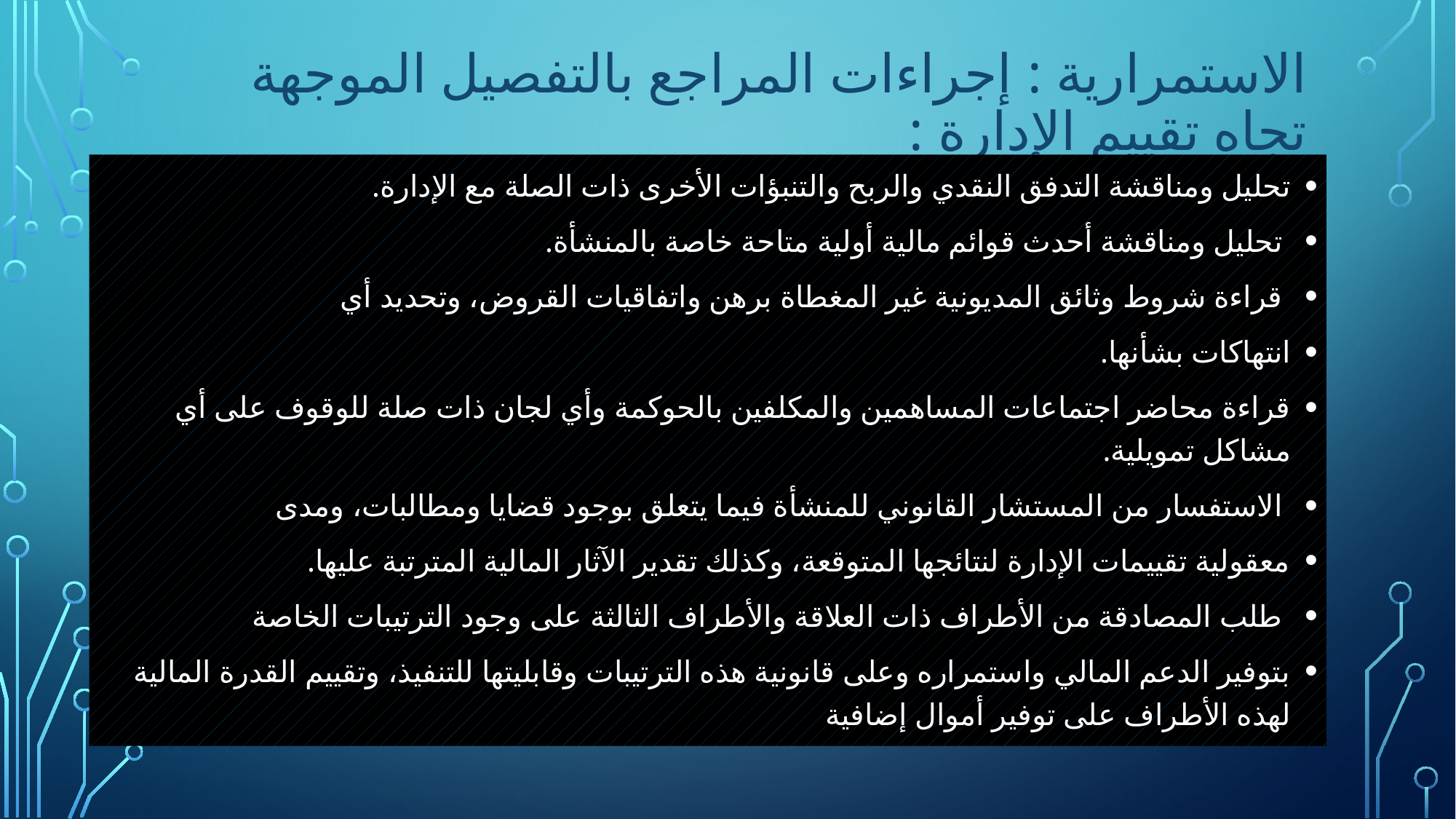

# الاستمرارية : إجراءات المراجع بالتفصيل الموجهة تجاه تقييم الإدارة :
تحليل ومناقشة التدفق النقدي والربح والتنبؤات الأخرى ذات الصلة مع الإدارة.
 تحليل ومناقشة أحدث قوائم مالية أولية متاحة خاصة بالمنشأة.
 قراءة شروط وثائق المديونية غير المغطاة برهن واتفاقيات القروض، وتحديد أي
انتهاكات بشأنها.
قراءة محاضر اجتماعات المساهمين والمكلفين بالحوكمة وأي لجان ذات صلة للوقوف على أي مشاكل تمويلية.
 الاستفسار من المستشار القانوني للمنشأة فيما يتعلق بوجود قضايا ومطالبات، ومدى
معقولية تقييمات الإدارة لنتائجها المتوقعة، وكذلك تقدير الآثار المالية المترتبة عليها.
 طلب المصادقة من الأطراف ذات العلاقة والأطراف الثالثة على وجود الترتيبات الخاصة
بتوفير الدعم المالي واستمراره وعلى قانونية هذه الترتيبات وقابليتها للتنفيذ، وتقييم القدرة المالية لهذه الأطراف على توفير أموال إضافية